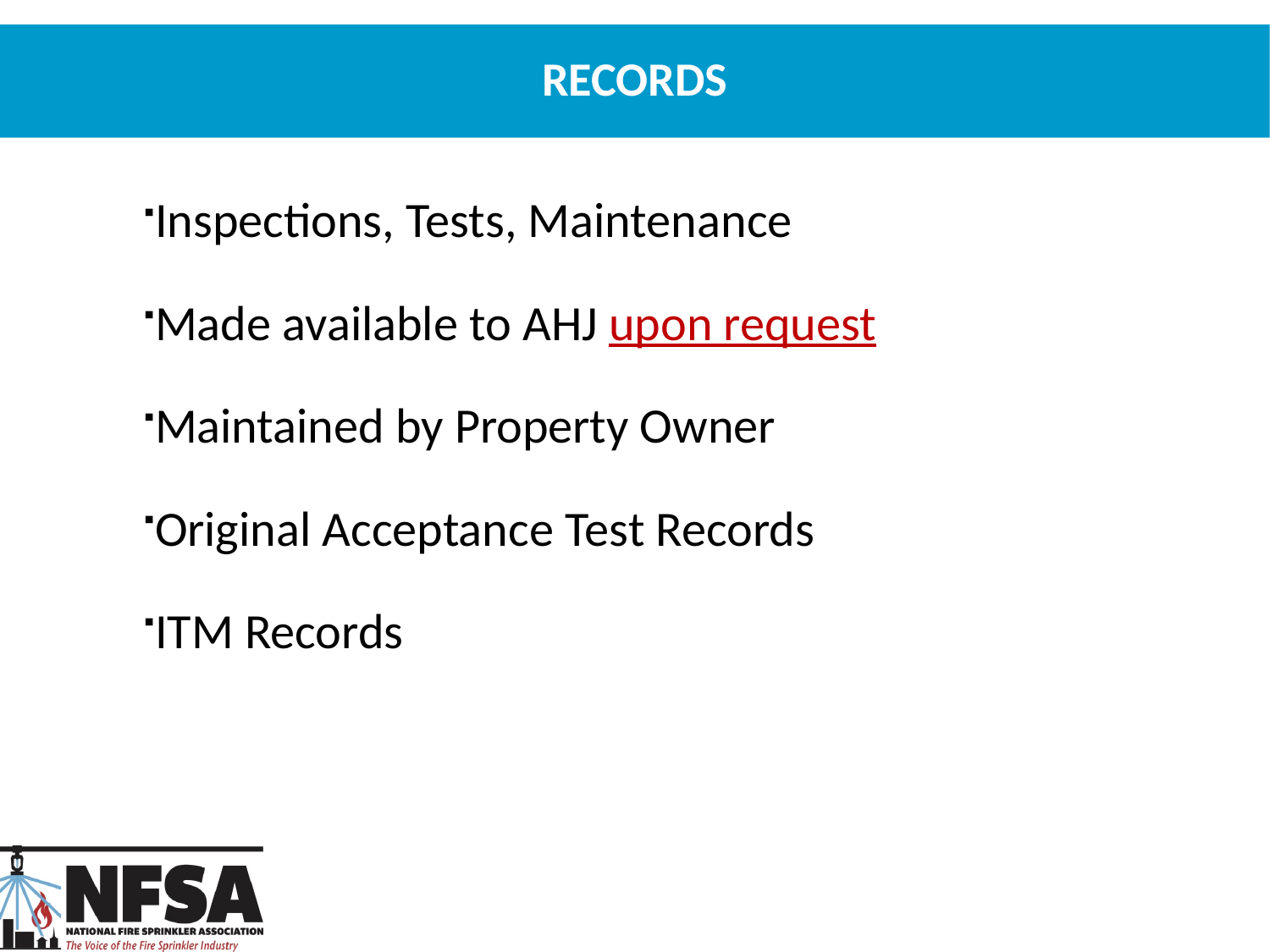

# Records
Inspections, Tests, Maintenance
Made available to AHJ upon request
Maintained by Property Owner
Original Acceptance Test Records
ITM Records